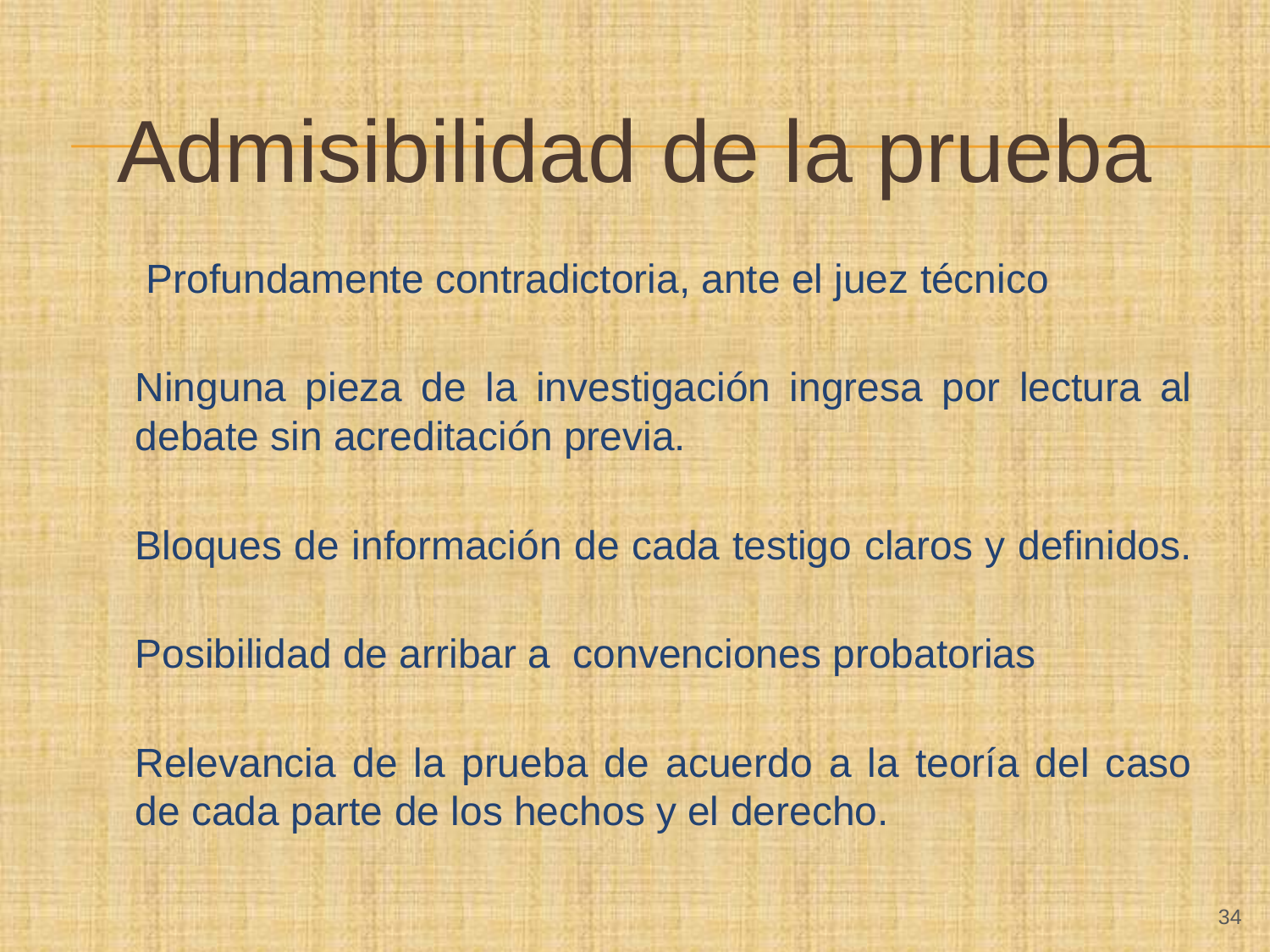

# Admisibilidad de la prueba
 Profundamente contradictoria, ante el juez técnico

Ninguna pieza de la investigación ingresa por lectura al debate sin acreditación previa.

Bloques de información de cada testigo claros y definidos.

Posibilidad de arribar a  convenciones probatorias

Relevancia de la prueba de acuerdo a la teoría del caso de cada parte de los hechos y el derecho.
34